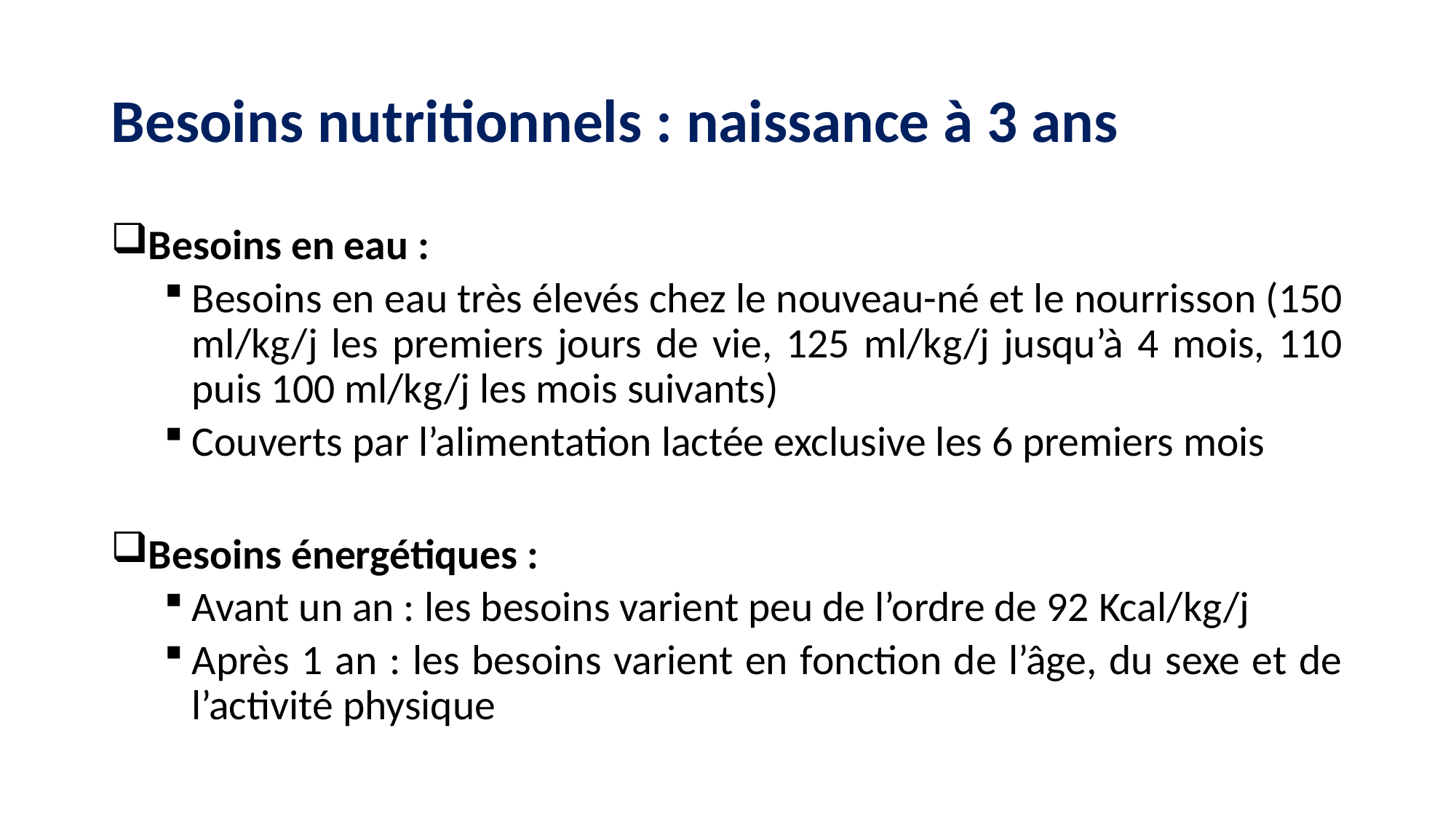

# Besoins nutritionnels : naissance à 3 ans
Besoins en eau :
Besoins en eau très élevés chez le nouveau-né et le nourrisson (150 ml/kg/j les premiers jours de vie, 125 ml/kg/j jusqu’à 4 mois, 110 puis 100 ml/kg/j les mois suivants)
Couverts par l’alimentation lactée exclusive les 6 premiers mois

Besoins énergétiques :
Avant un an : les besoins varient peu de l’ordre de 92 Kcal/kg/j
Après 1 an : les besoins varient en fonction de l’âge, du sexe et de l’activité physique